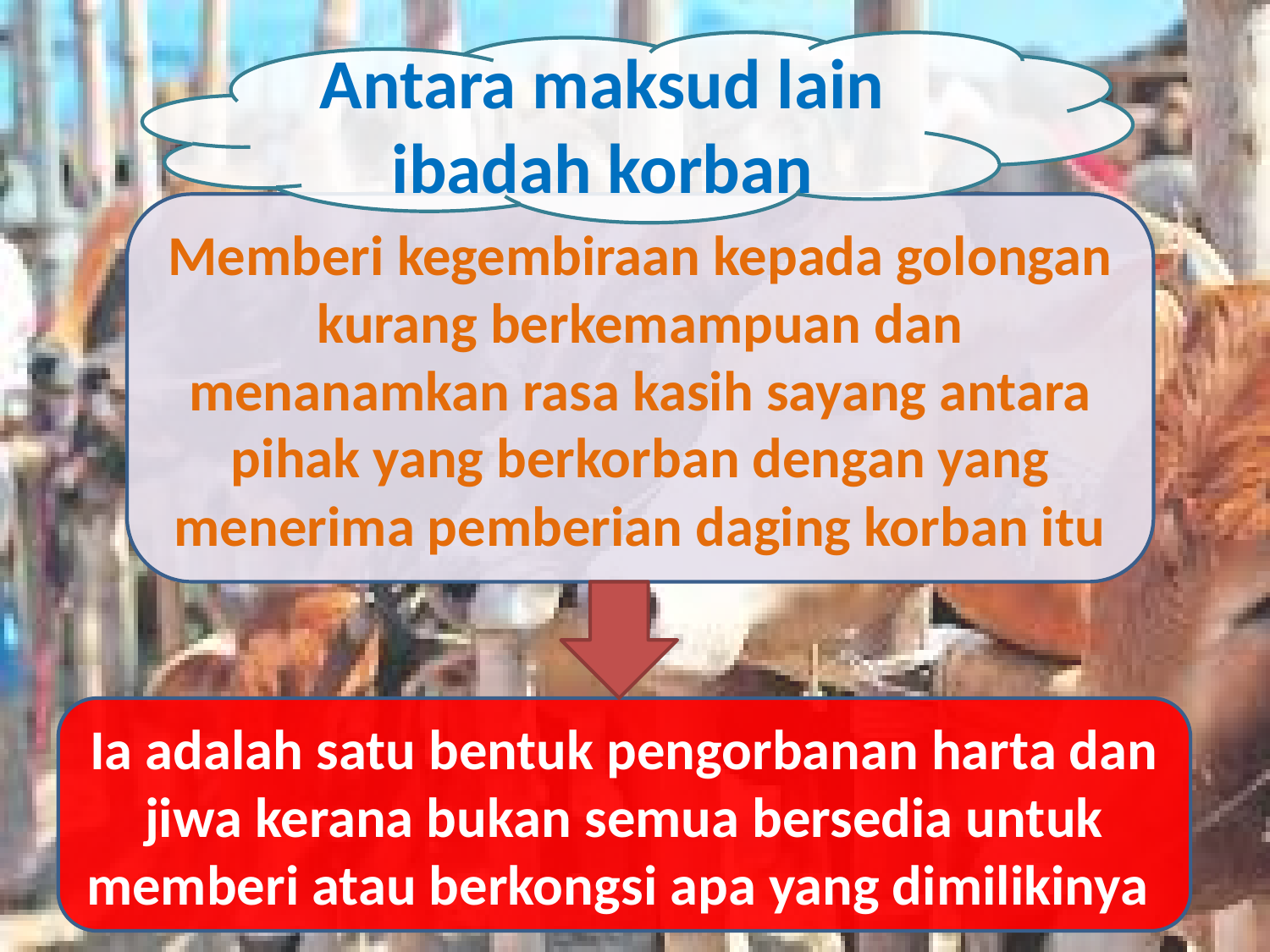

Antara maksud lain ibadah korban
Memberi kegembiraan kepada golongan kurang berkemampuan dan menanamkan rasa kasih sayang antara pihak yang berkorban dengan yang menerima pemberian daging korban itu

Ia adalah satu bentuk pengorbanan harta dan jiwa kerana bukan semua bersedia untuk memberi atau berkongsi apa yang dimilikinya